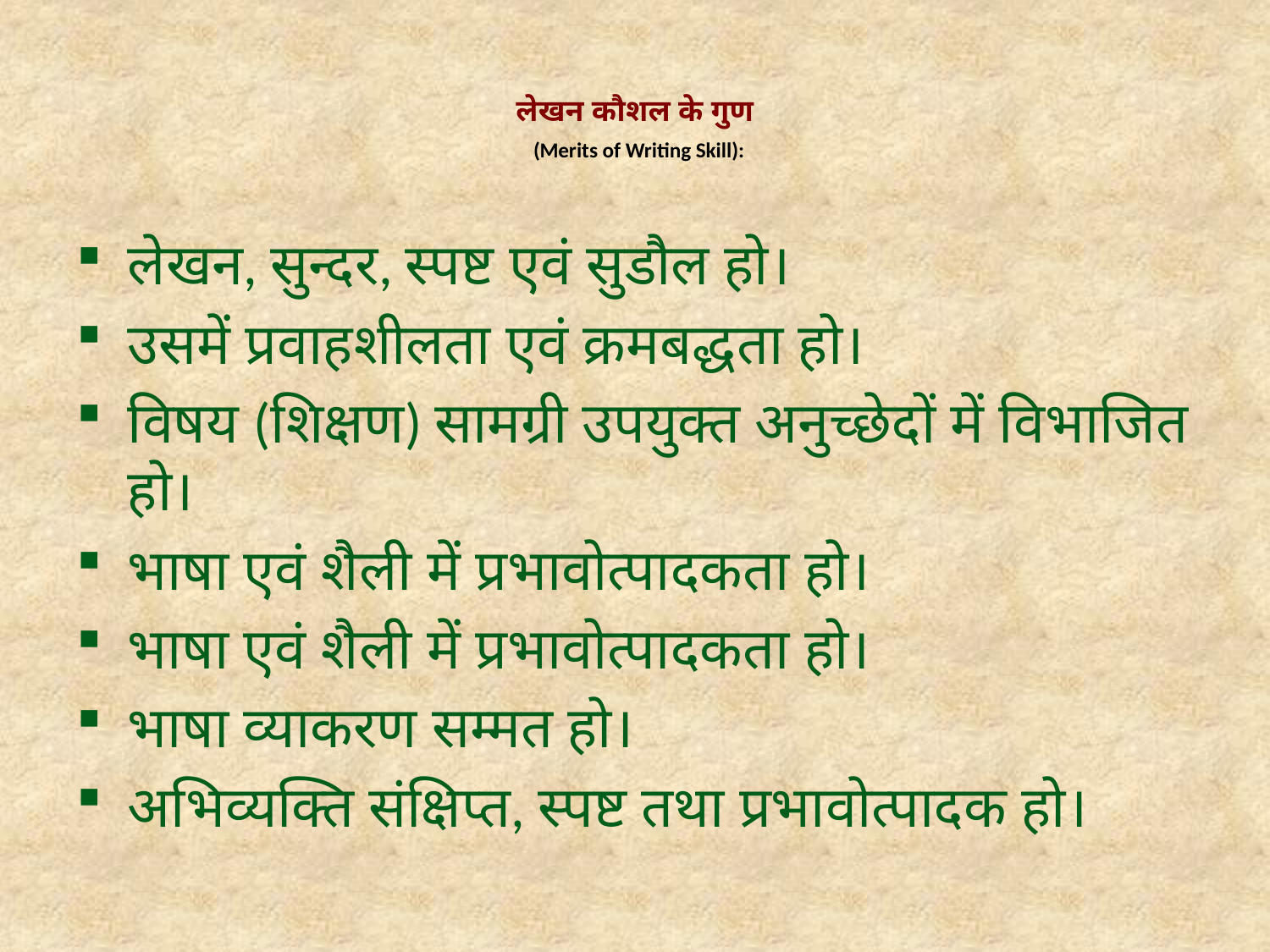

# लेखन कौशल के गुण (Merits of Writing Skill):
लेखन, सुन्दर, स्पष्ट एवं सुडौल हो।
उसमें प्रवाहशीलता एवं क्रमबद्धता हो।
विषय (शिक्षण) सामग्री उपयुक्त अनुच्छेदों में विभाजित हो।
भाषा एवं शैली में प्रभावोत्पादकता हो।
भाषा एवं शैली में प्रभावोत्पादकता हो।
भाषा व्याकरण सम्मत हो।
अभिव्यक्ति संक्षिप्त, स्पष्ट तथा प्रभावोत्पादक हो।